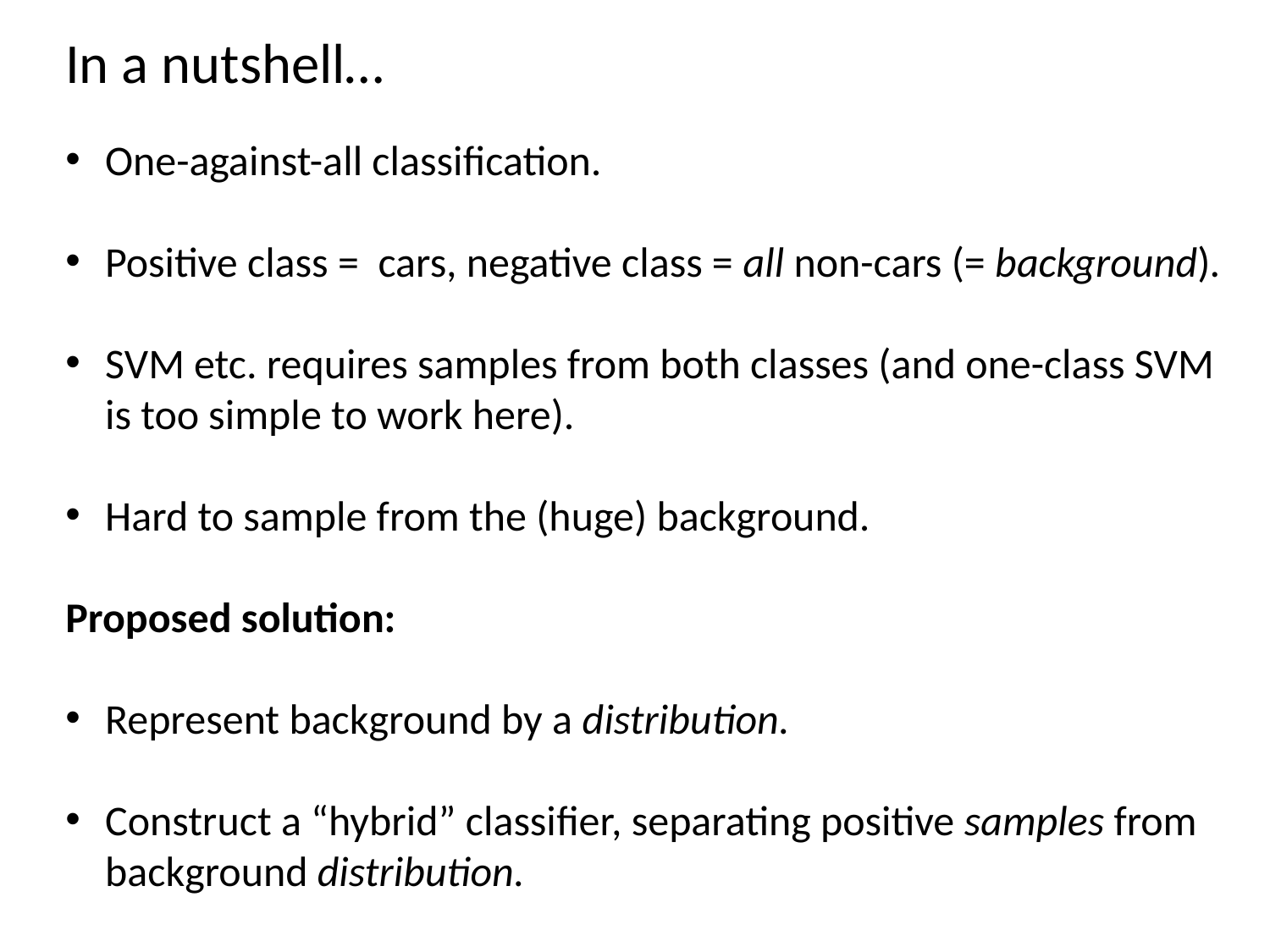

In a nutshell…

One-against-all classification.

Positive class =  cars, negative class = all non-cars (= background).

SVM etc. requires samples from both classes (and one-class SVM is too simple to work here).

Hard to sample from the (huge) background.

Proposed solution:

Represent background by a distribution.

Construct a “hybrid” classifier, separating positive samples from background distribution.